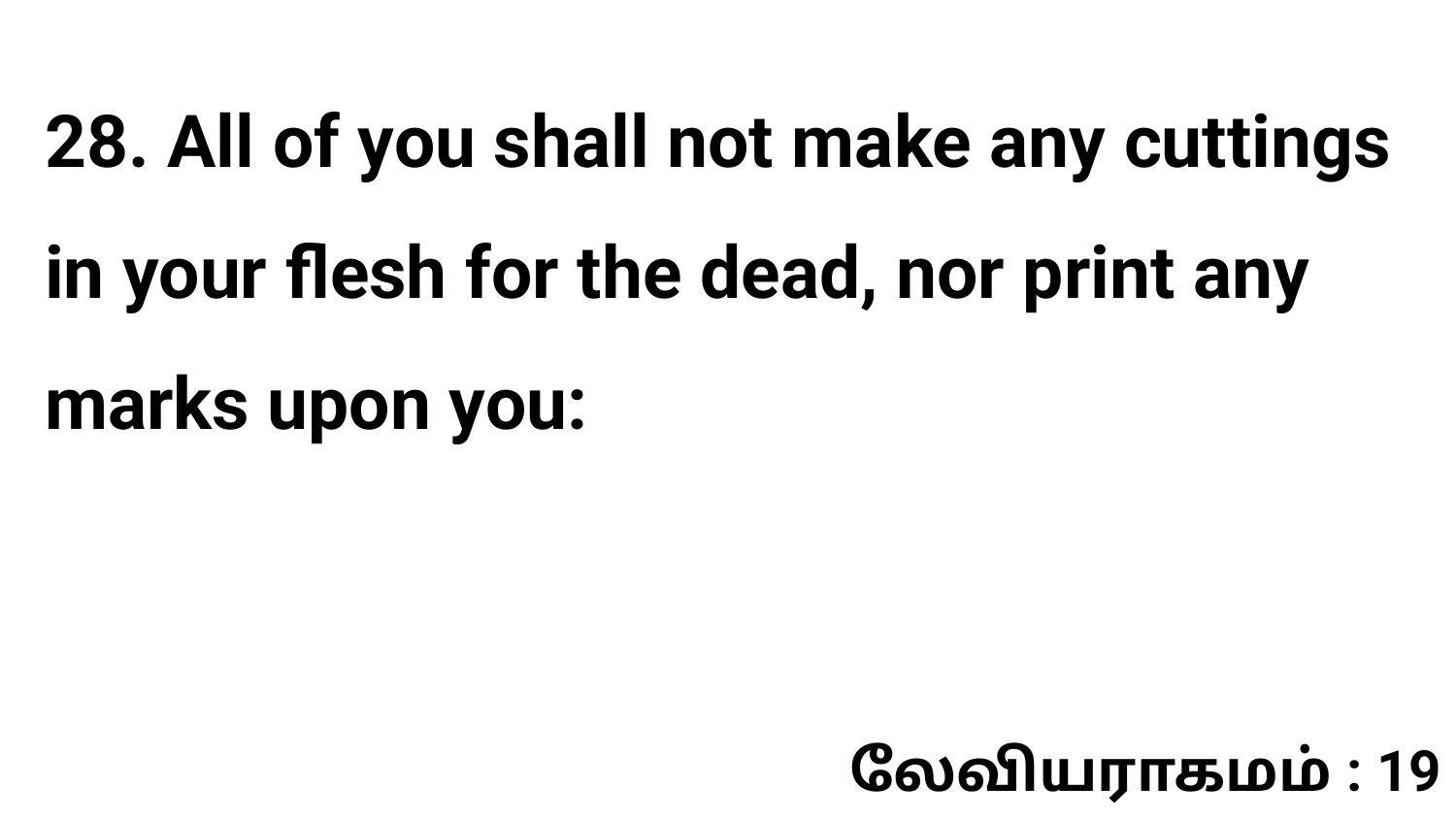

28. All of you shall not make any cuttings in your flesh for the dead, nor print any marks upon you:
லேவியராகமம் : 19